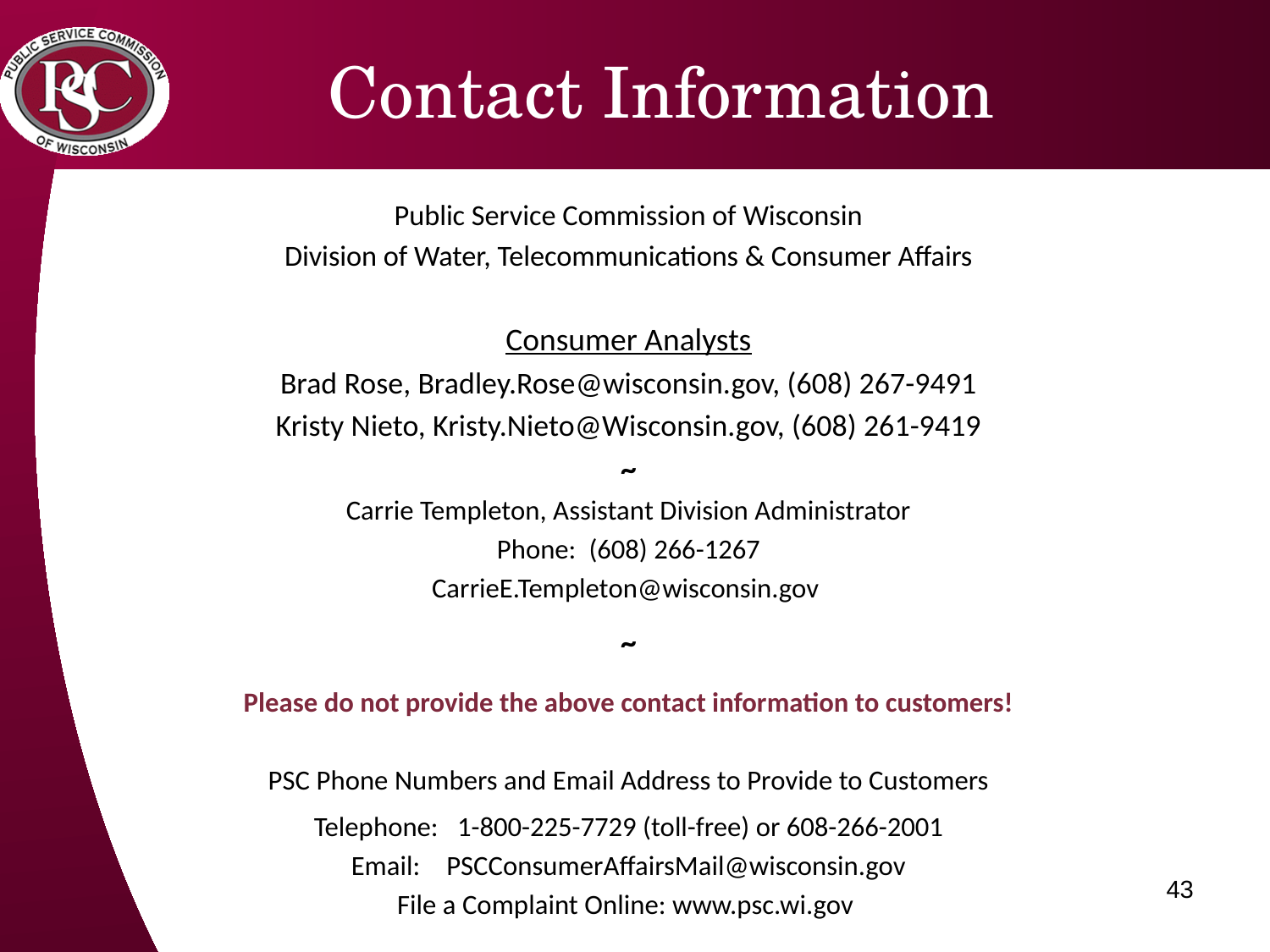

# Contact Information
Public Service Commission of Wisconsin
Division of Water, Telecommunications & Consumer Affairs

Consumer Analysts
Brad Rose, Bradley.Rose@wisconsin.gov, (608) 267-9491
Kristy Nieto, Kristy.Nieto@Wisconsin.gov, (608) 261-9419
~
Carrie Templeton, Assistant Division Administrator
Phone:  (608) 266-1267
CarrieE.Templeton@wisconsin.gov

~

Please do not provide the above contact information to customers!

PSC Phone Numbers and Email Address to Provide to Customers
Telephone:   1-800-225-7729 (toll-free) or 608-266-2001
Email: 	PSCConsumerAffairsMail@wisconsin.gov
File a Complaint Online: www.psc.wi.gov
43